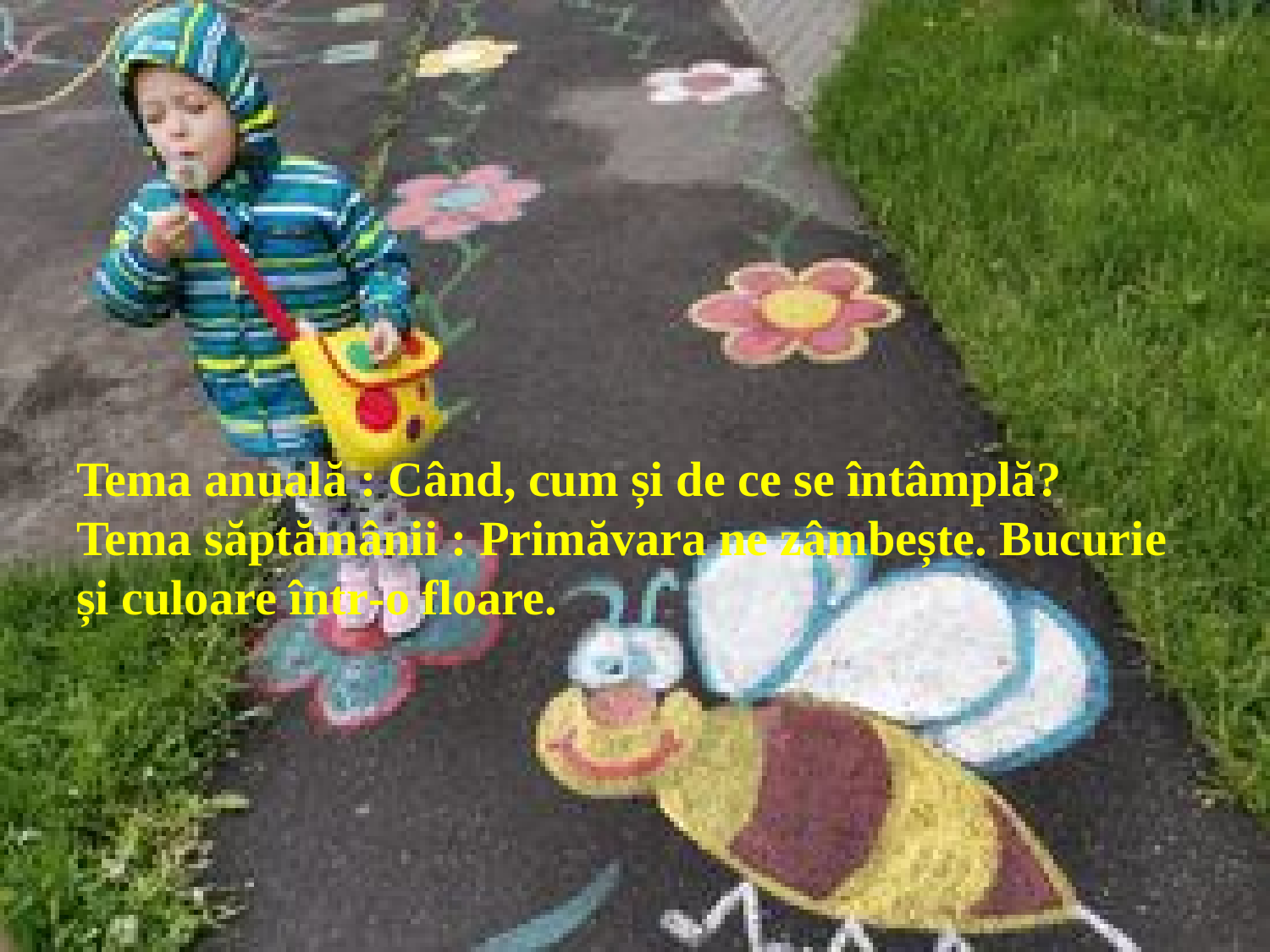

# Tema anuală : Când, cum și de ce se întâmplă? Tema săptămânii : Primăvara ne zâmbește. Bucurie și culoare într-o floare.